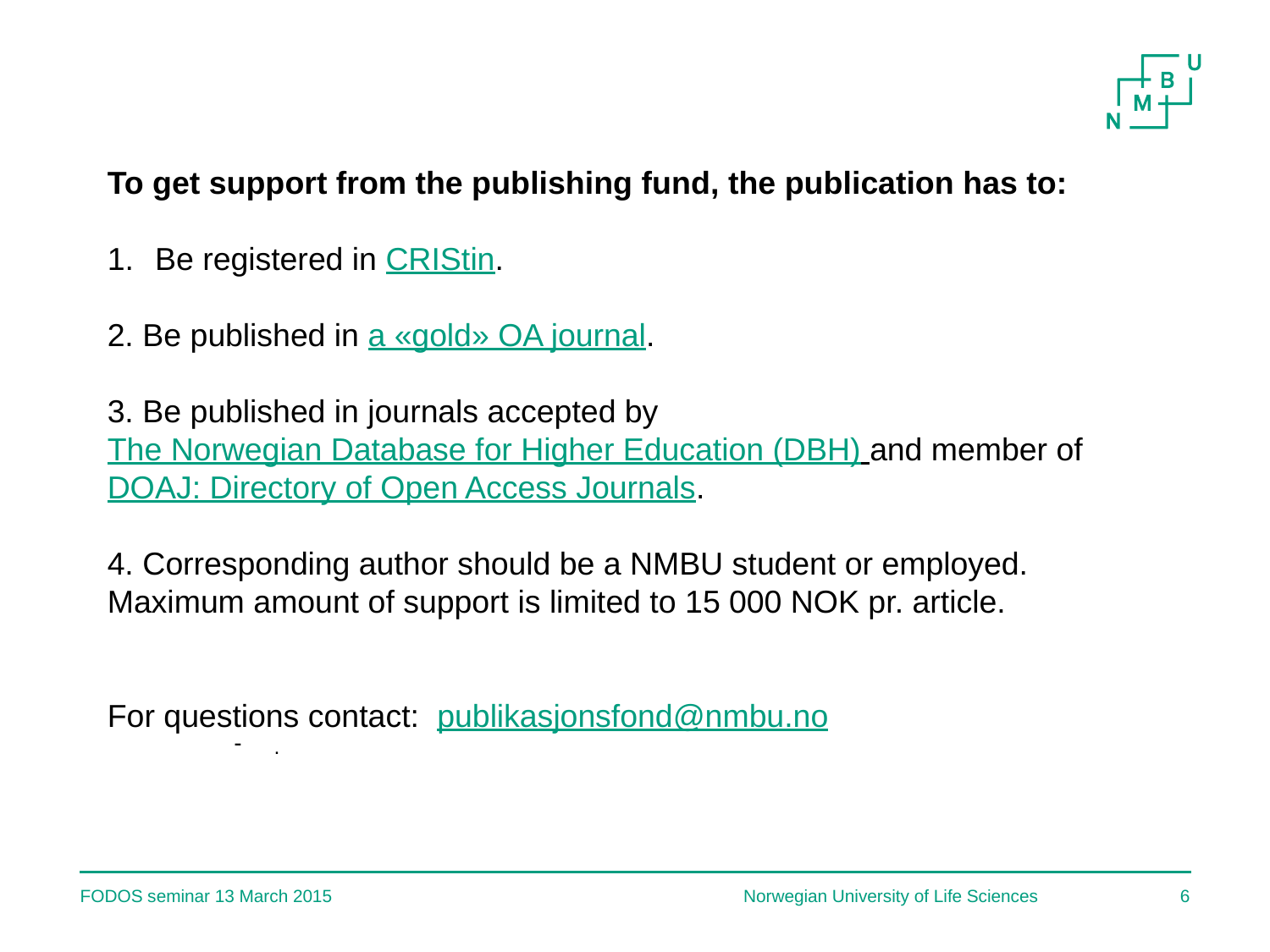

To get support from the publishing fund, the publication has to:

Be registered in CRIStin.

2. Be published in a «gold» OA journal.

3. Be published in journals accepted by The Norwegian Database for Higher Education (DBH) and member of DOAJ: Directory of Open Access Journals.

4. Corresponding author should be a NMBU student or employed.
Maximum amount of support is limited to 15 000 NOK pr. article.

For questions contact:  publikasjonsfond@nmbu.no
.

FODOS seminar 13 March 2015
Norwegian University of Life Sciences
6